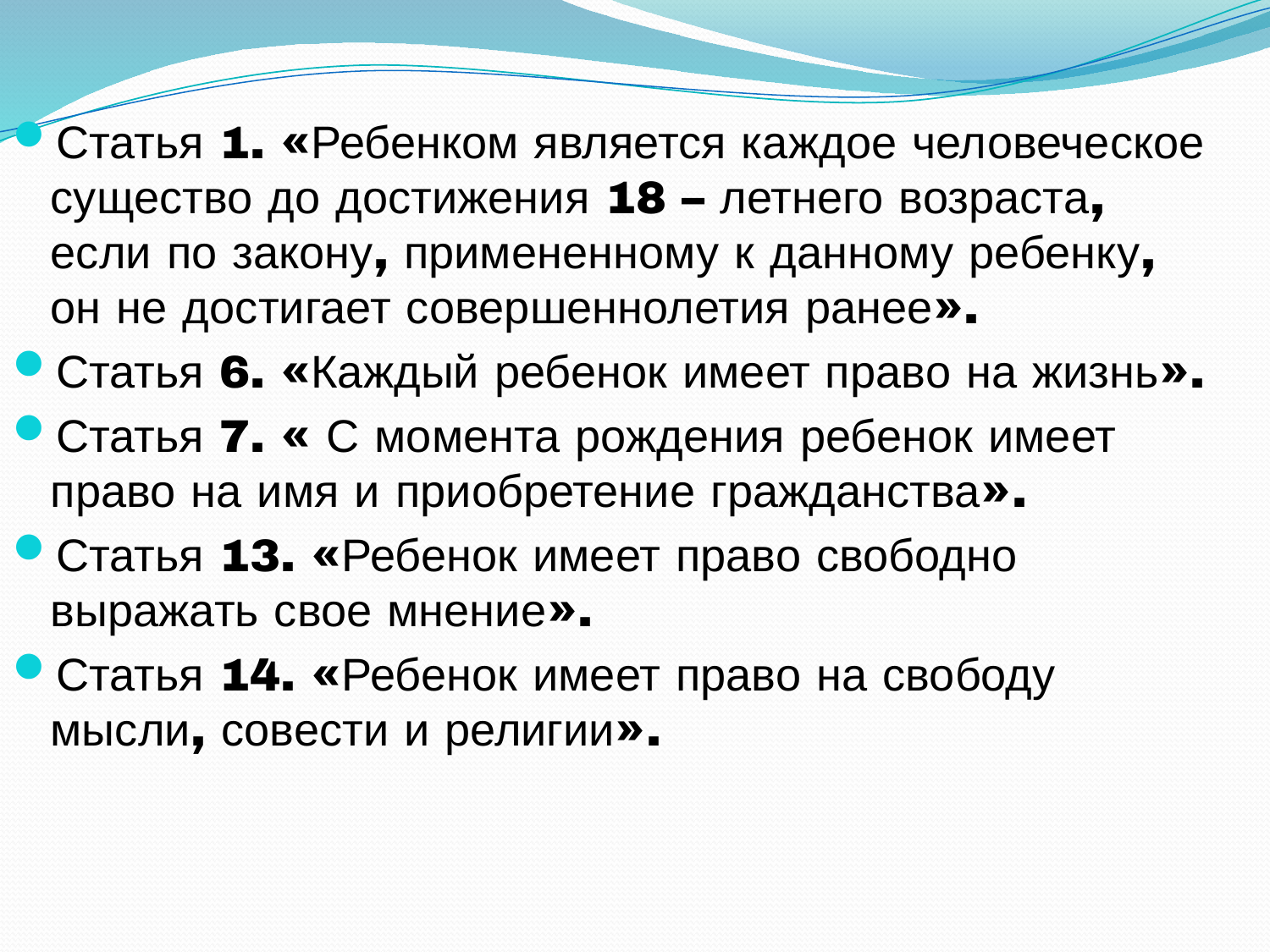

Статья 1. «Ребенком является каждое человеческое существо до достижения 18 – летнего возраста, если по закону, примененному к данному ребенку, он не достигает совершеннолетия ранее».
Статья 6. «Каждый ребенок имеет право на жизнь».
Статья 7. « С момента рождения ребенок имеет право на имя и приобретение гражданства».
Статья 13. «Ребенок имеет право свободно выражать свое мнение».
Статья 14. «Ребенок имеет право на свободу мысли, совести и религии».